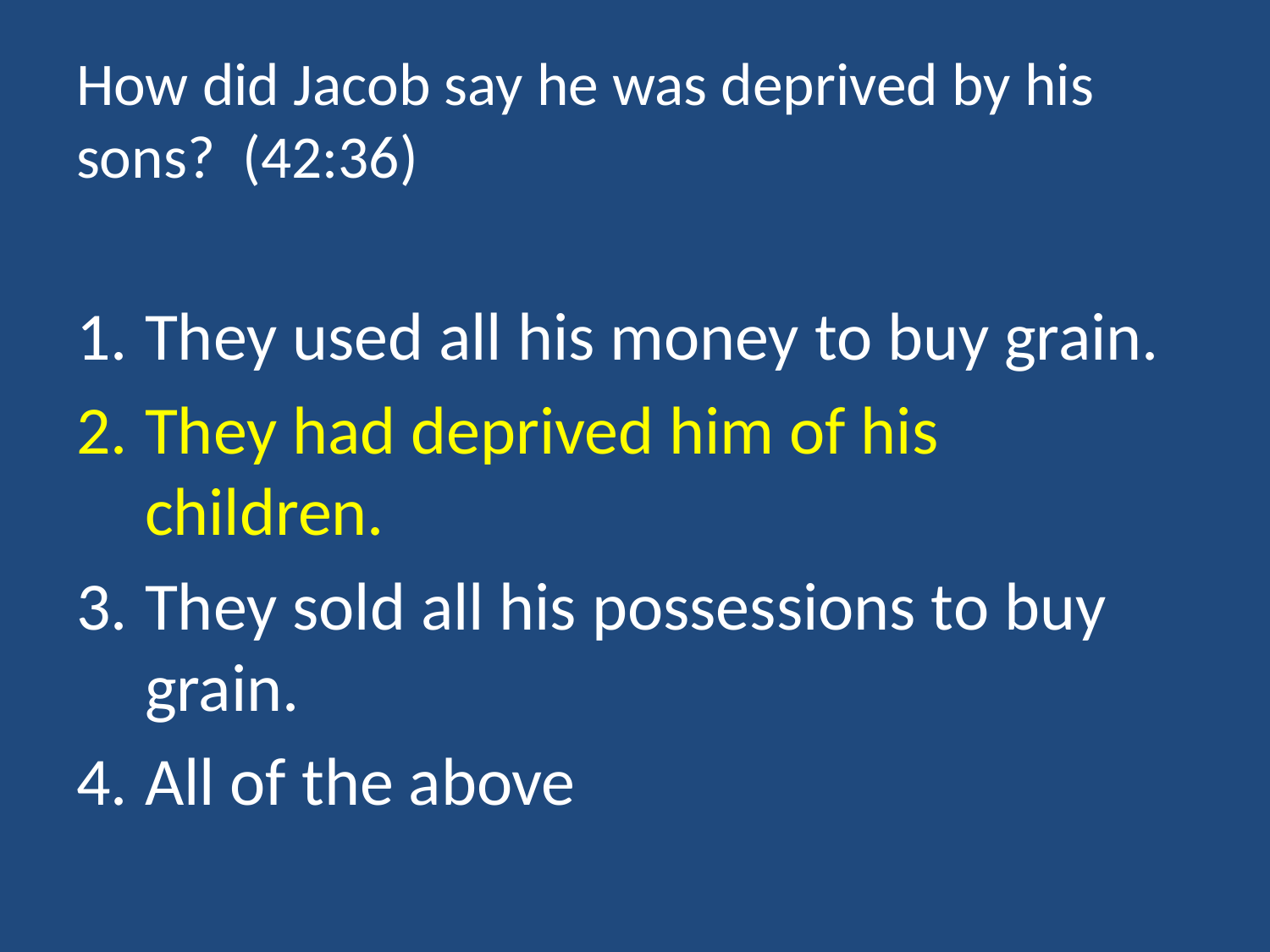

# How did Jacob say he was deprived by his sons?  (42:36)
They used all his money to buy grain.
They had deprived him of his children.
They sold all his possessions to buy grain.
All of the above